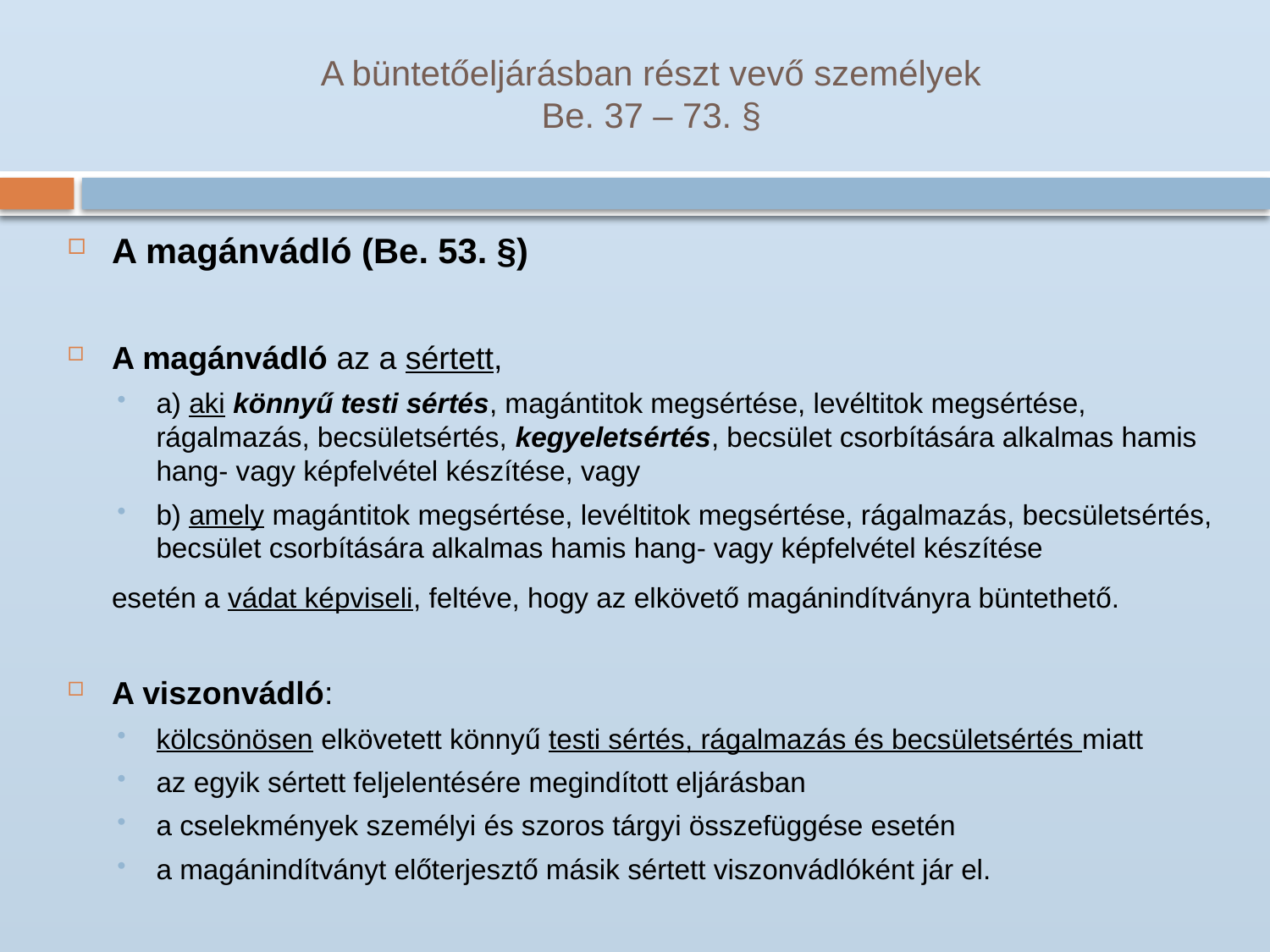

# A büntetőeljárásban részt vevő személyek Be. 37 – 73. §
A magánvádló (Be. 53. §)

A magánvádló az a sértett,
a) aki könnyű testi sértés, magántitok megsértése, levéltitok megsértése, rágalmazás, becsületsértés, kegyeletsértés, becsület csorbítására alkalmas hamis hang- vagy képfelvétel készítése, vagy
b) amely magántitok megsértése, levéltitok megsértése, rágalmazás, becsületsértés, becsület csorbítására alkalmas hamis hang- vagy képfelvétel készítése
	esetén a vádat képviseli, feltéve, hogy az elkövető magánindítványra büntethető.

A viszonvádló:
kölcsönösen elkövetett könnyű testi sértés, rágalmazás és becsületsértés miatt
az egyik sértett feljelentésére megindított eljárásban
a cselekmények személyi és szoros tárgyi összefüggése esetén
a magánindítványt előterjesztő másik sértett viszonvádlóként jár el.